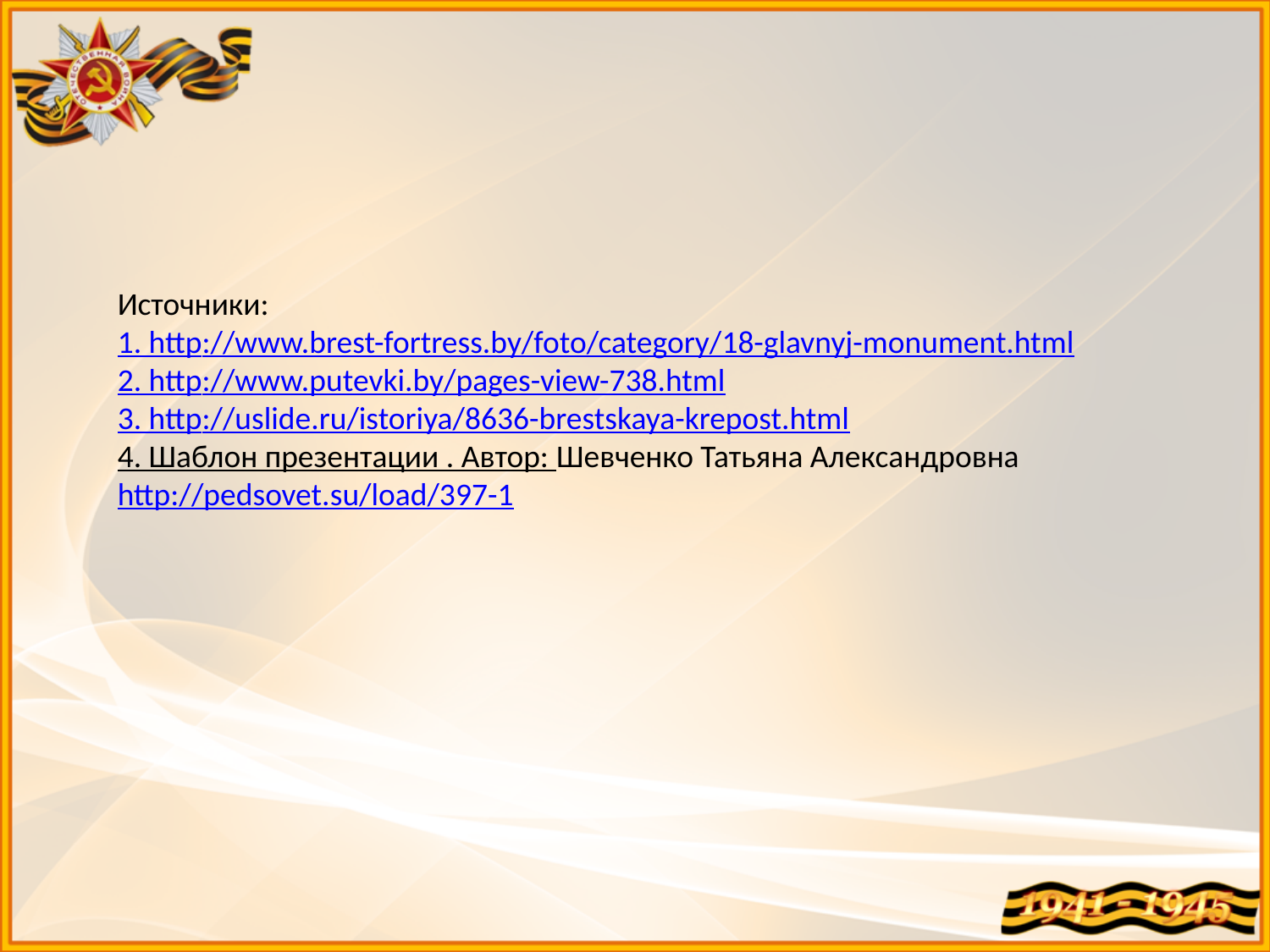

Источники:
1. http://www.brest-fortress.by/foto/category/18-glavnyj-monument.html
2. http://www.putevki.by/pages-view-738.html
3. http://uslide.ru/istoriya/8636-brestskaya-krepost.html
4. Шаблон презентации . Автор: Шевченко Татьяна Александровна
http://pedsovet.su/load/397-1